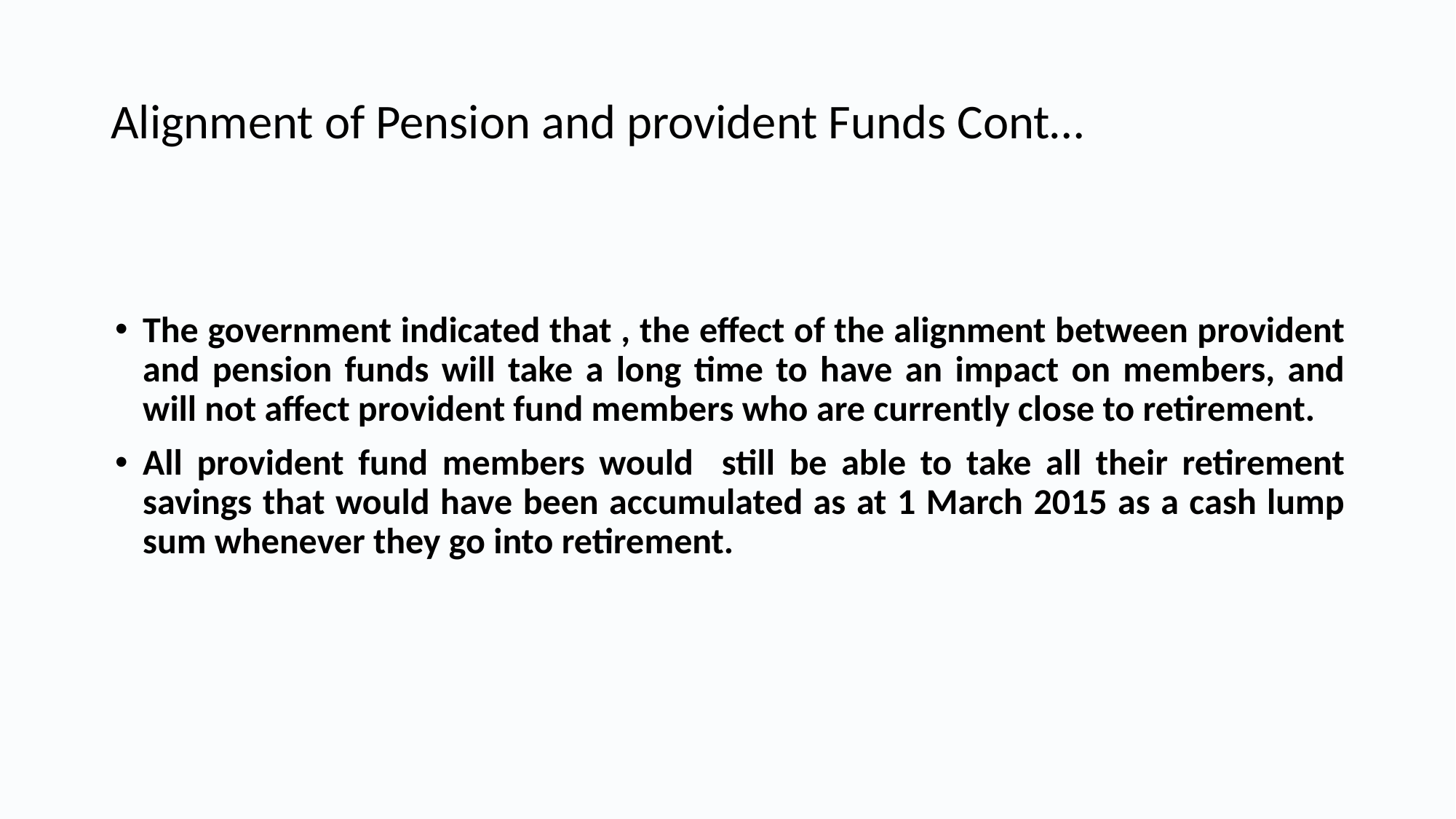

# Alignment of Pension and provident Funds Cont…
The government indicated that , the effect of the alignment between provident and pension funds will take a long time to have an impact on members, and will not affect provident fund members who are currently close to retirement.
All provident fund members would  still be able to take all their retirement savings that would have been accumulated as at 1 March 2015 as a cash lump sum whenever they go into retirement.